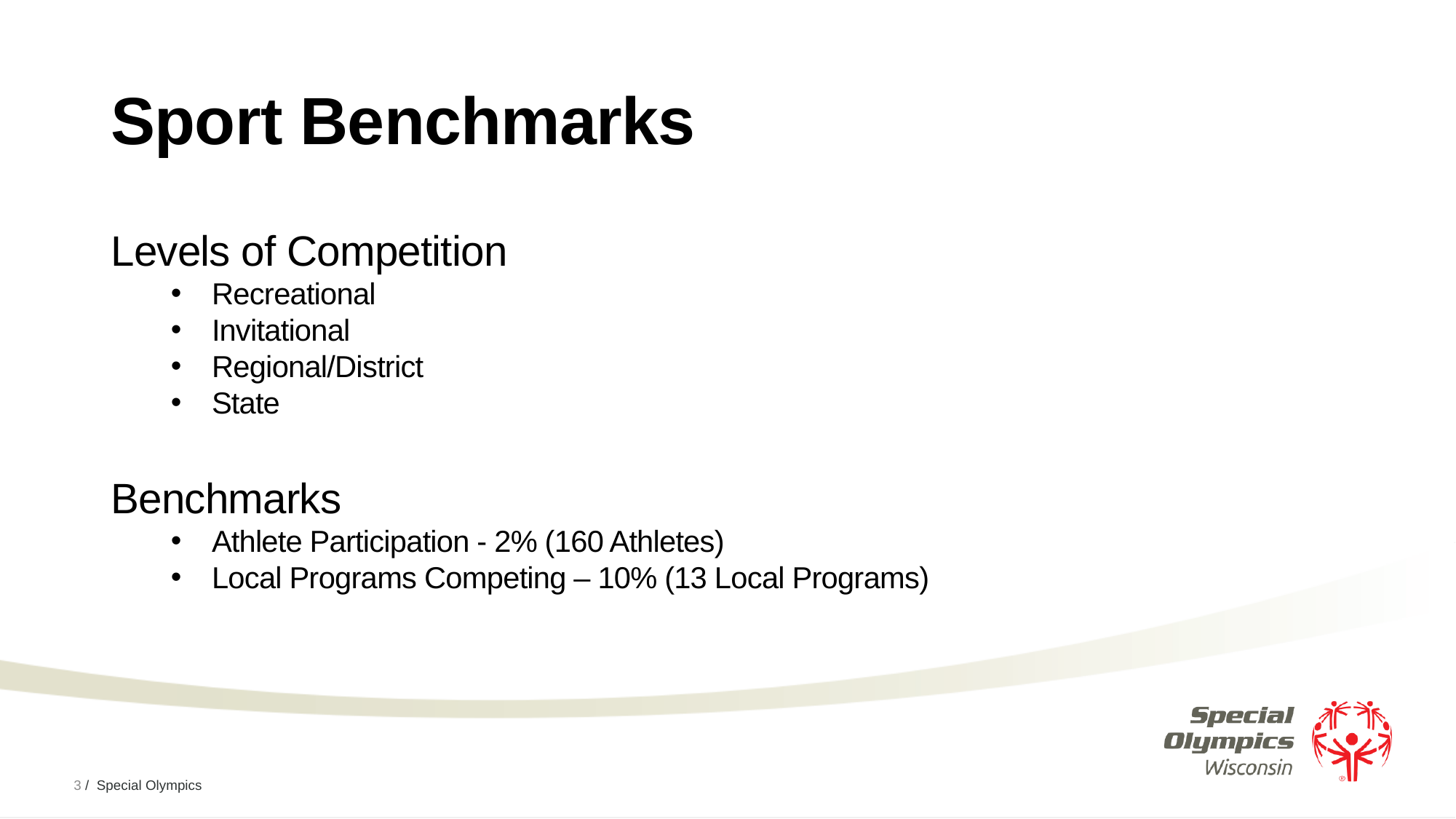

# Sport Benchmarks
Levels of Competition
Recreational
Invitational
Regional/District
State

Benchmarks
Athlete Participation - 2% (160 Athletes)
Local Programs Competing – 10% (13 Local Programs)
3 /  Special Olympics